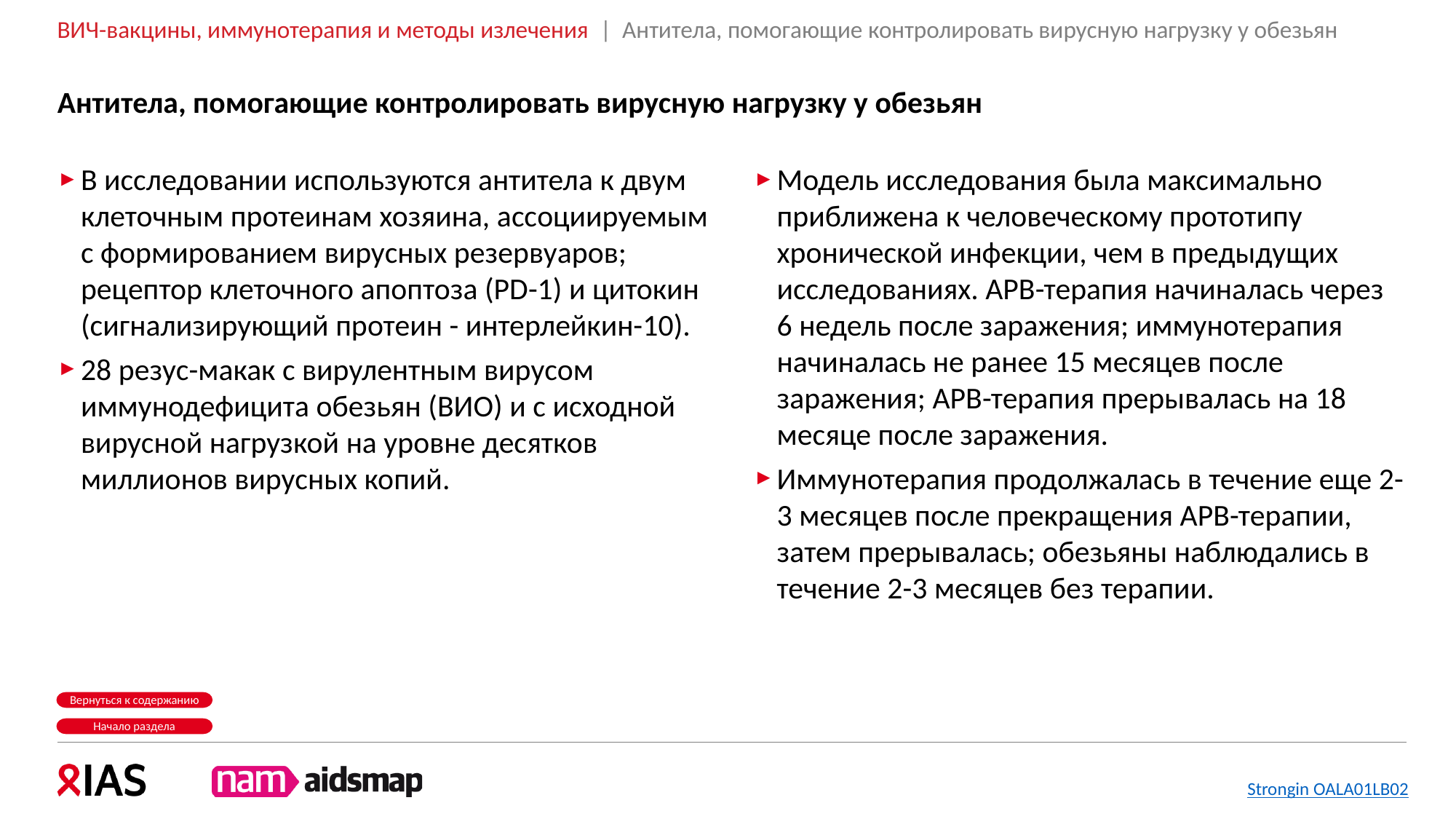

ВИЧ-вакцины, иммунотерапия и методы излечения  |  Антитела, помогающие контролировать вирусную нагрузку у обезьян

Антитела, помогающие контролировать вирусную нагрузку у обезьян
В исследовании используются антитела к двум клеточным протеинам хозяина, ассоциируемым с формированием вирусных резервуаров; рецептор клеточного апоптоза (PD-1) и цитокин (сигнализирующий протеин - интерлейкин-10).
28 резус-макак с вирулентным вирусом иммунодефицита обезьян (ВИО) и с исходной вирусной нагрузкой на уровне десятков миллионов вирусных копий.

Модель исследования была максимально приближена к человеческому прототипу хронической инфекции, чем в предыдущих исследованиях. АРВ-терапия начиналась через 6 недель после заражения; иммунотерапия начиналась не ранее 15 месяцев после заражения; АРВ-терапия прерывалась на 18 месяце после заражения.
Иммунотерапия продолжалась в течение еще 2-3 месяцев после прекращения АРВ-терапии, затем прерывалась; обезьяны наблюдались в течение 2-3 месяцев без терапии.
Начало раздела

Strongin OALA01LB02